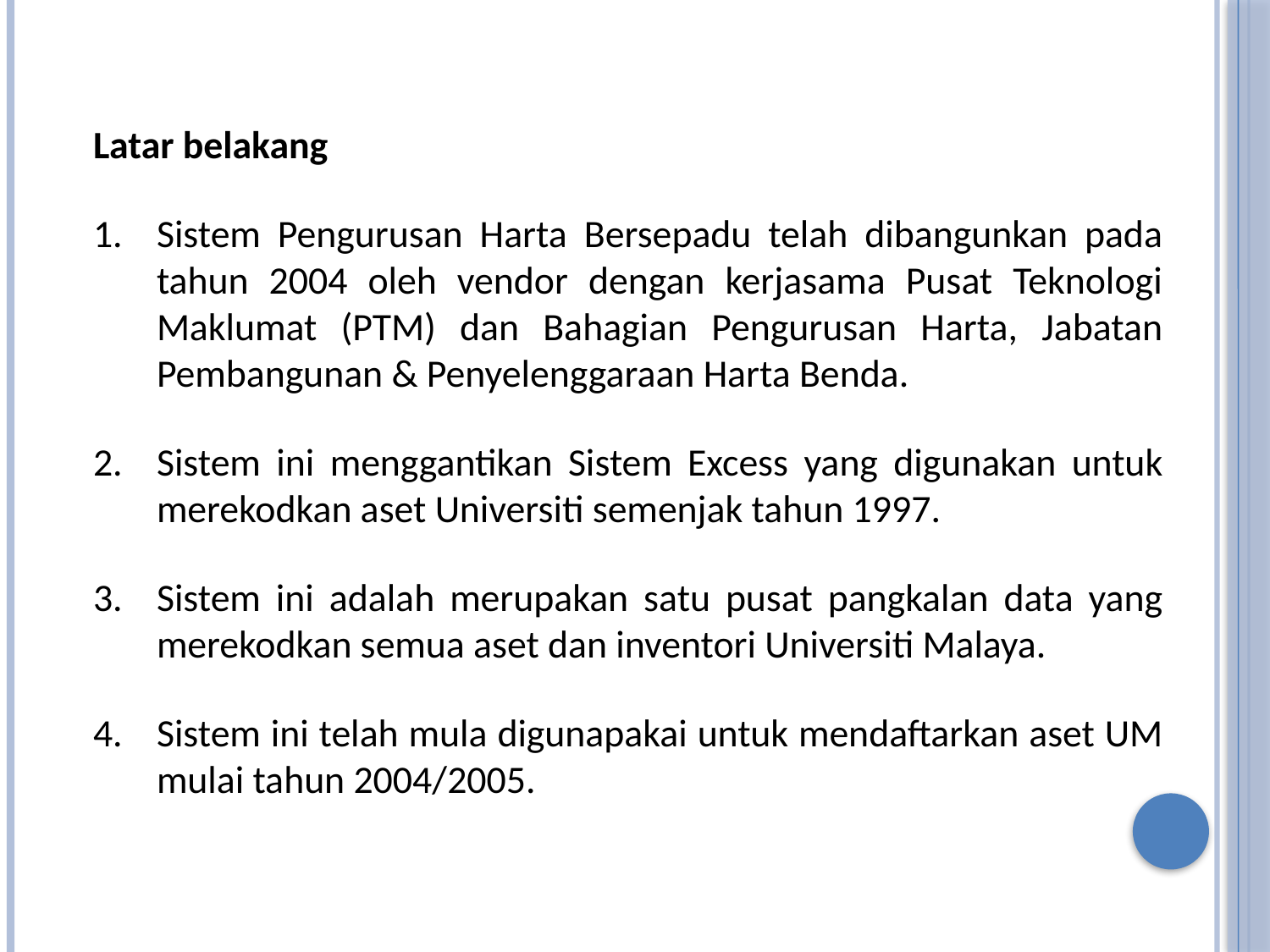

Latar belakang

Sistem Pengurusan Harta Bersepadu telah dibangunkan pada tahun 2004 oleh vendor dengan kerjasama Pusat Teknologi Maklumat (PTM) dan Bahagian Pengurusan Harta, Jabatan Pembangunan & Penyelenggaraan Harta Benda.

Sistem ini menggantikan Sistem Excess yang digunakan untuk merekodkan aset Universiti semenjak tahun 1997.

Sistem ini adalah merupakan satu pusat pangkalan data yang merekodkan semua aset dan inventori Universiti Malaya.

Sistem ini telah mula digunapakai untuk mendaftarkan aset UM mulai tahun 2004/2005.